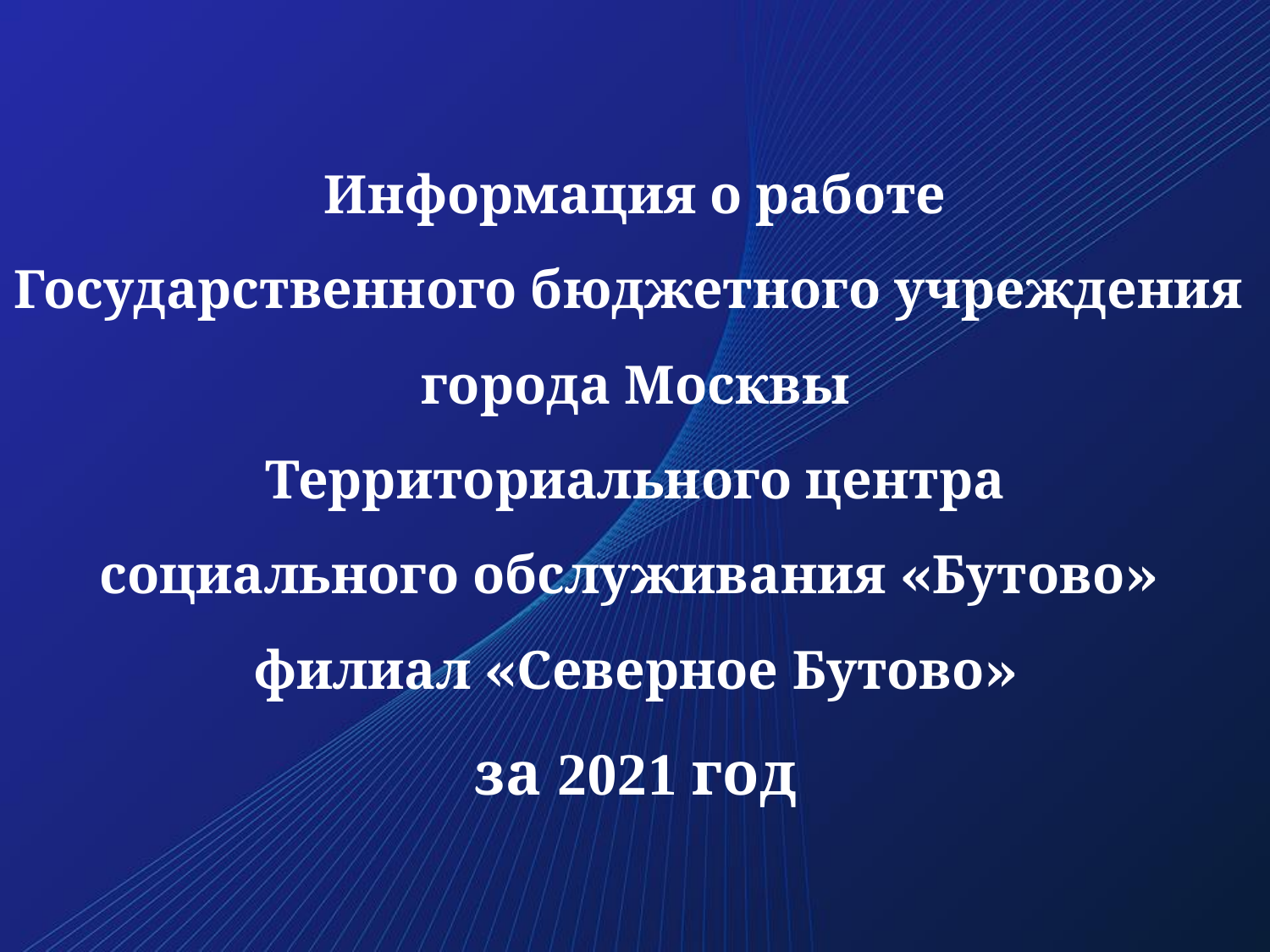

Информация о работе
Государственного бюджетного учреждения
города Москвы
 Территориального центра
социального обслуживания «Бутово»
филиал «Северное Бутово»
за 2021 год